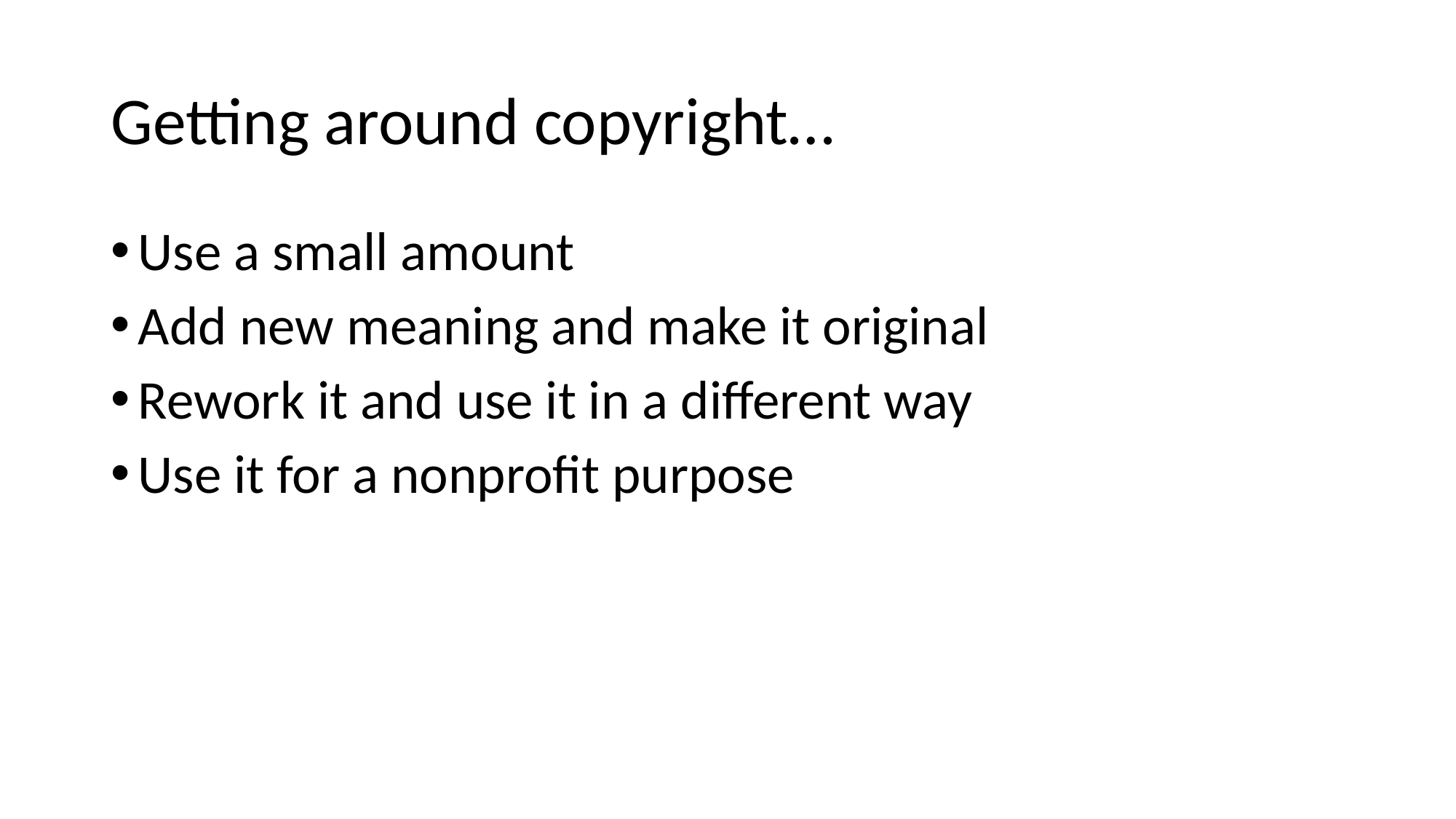

# Getting around copyright…
Use a small amount
Add new meaning and make it original
Rework it and use it in a different way
Use it for a nonprofit purpose